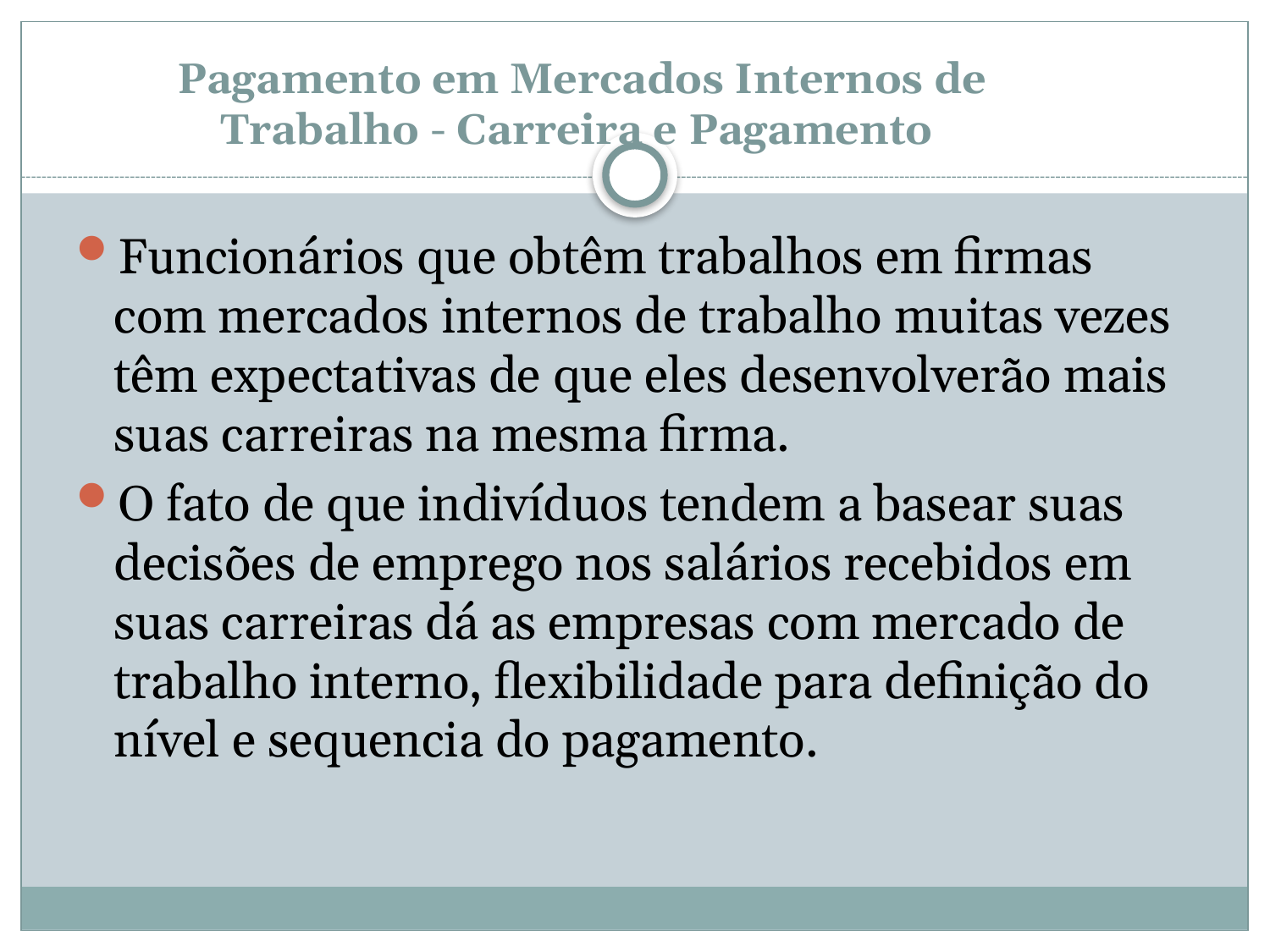

# Pagamento em Mercados Internos de Trabalho - Carreira e Pagamento
Funcionários que obtêm trabalhos em firmas com mercados internos de trabalho muitas vezes têm expectativas de que eles desenvolverão mais suas carreiras na mesma firma.
O fato de que indivíduos tendem a basear suas decisões de emprego nos salários recebidos em suas carreiras dá as empresas com mercado de trabalho interno, flexibilidade para definição do nível e sequencia do pagamento.